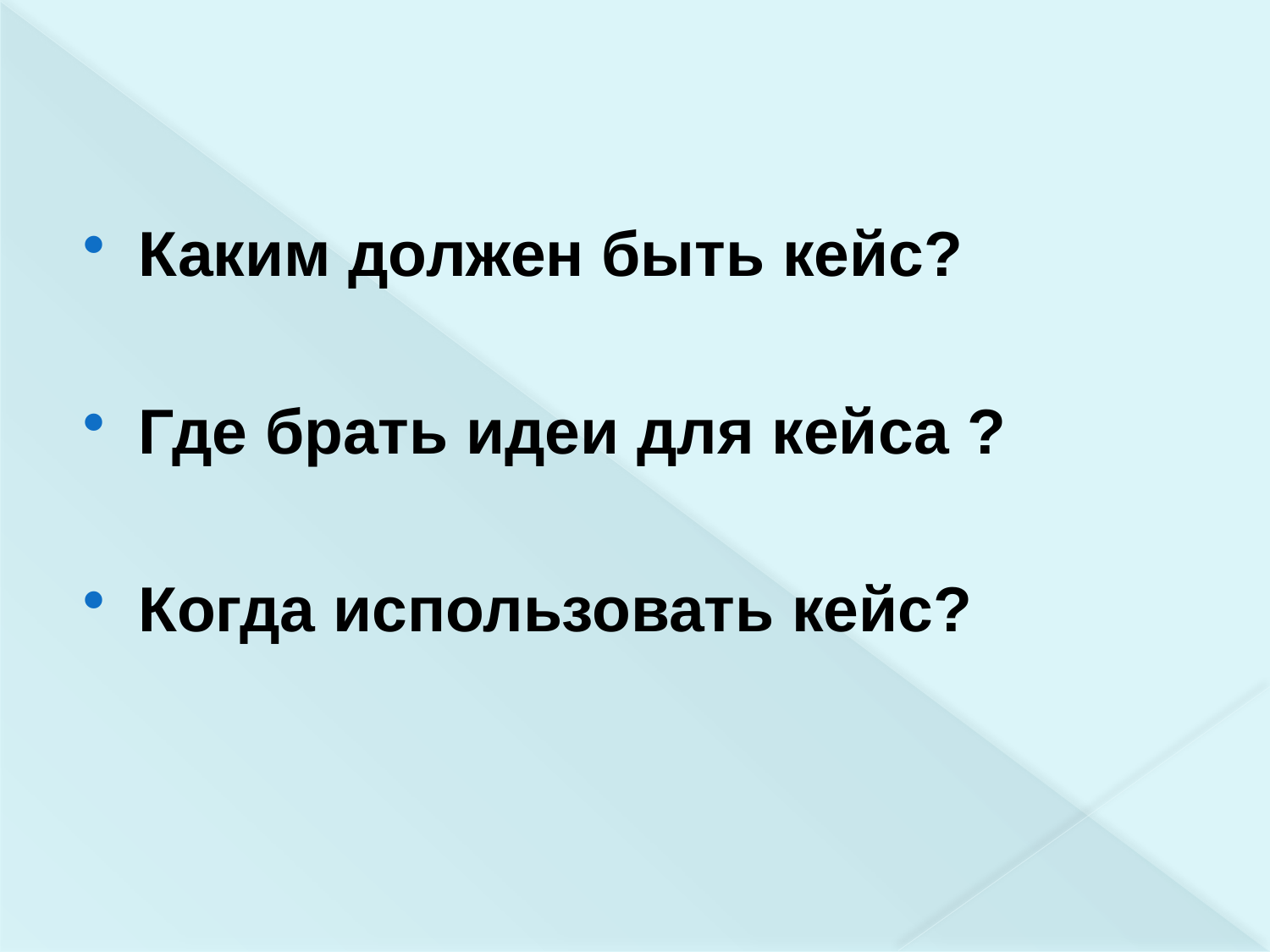

Каким должен быть кейс?

Где брать идеи для кейса ?

Когда использовать кейс?